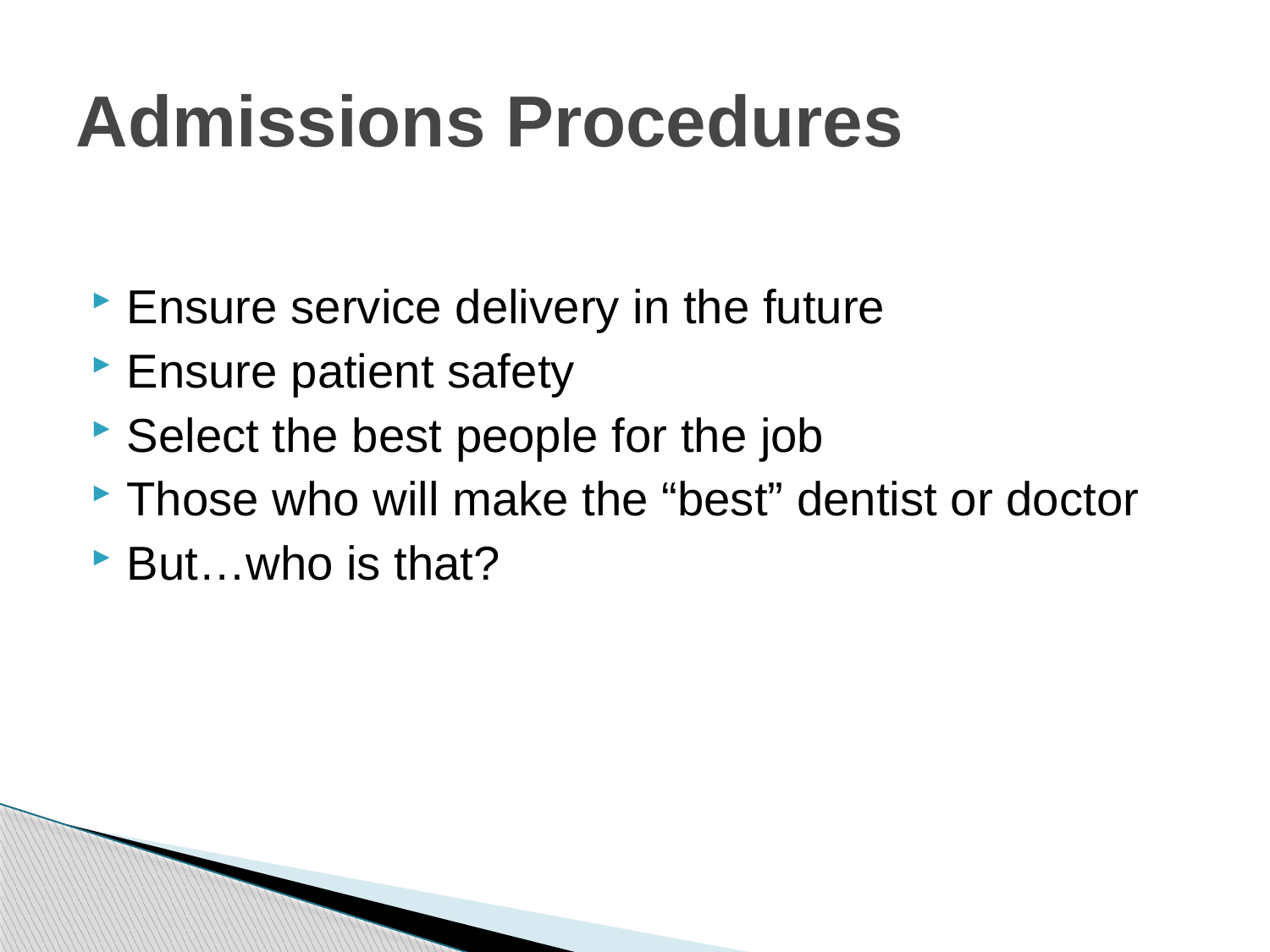

# Admissions Procedures

Ensure service delivery in the future
Ensure patient safety
Select the best people for the job
Those who will make the “best” dentist or doctor
But…who is that?